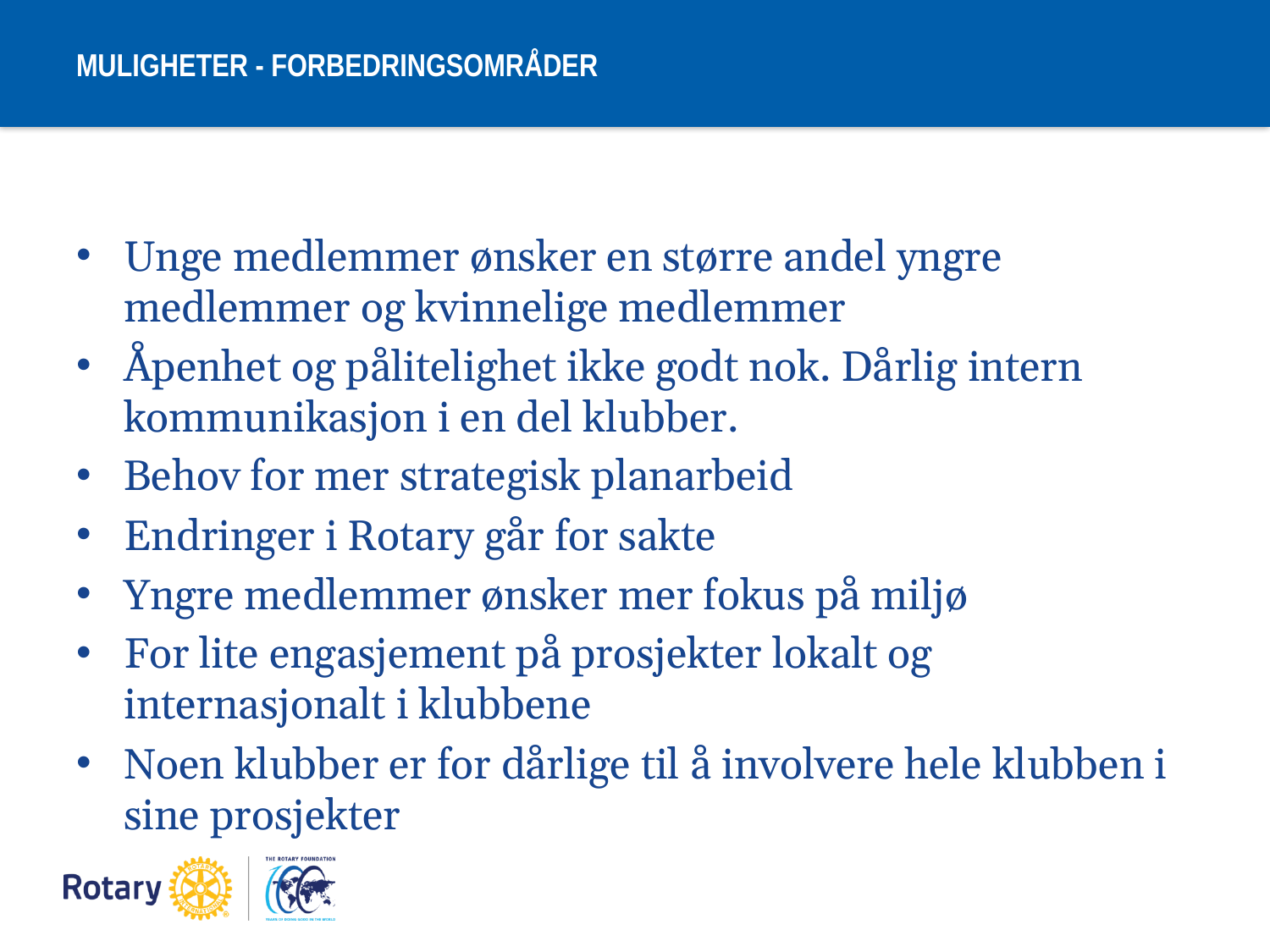

# MULIGHETER - FORBEDRINGSOMRÅDER
Unge medlemmer ønsker en større andel yngre medlemmer og kvinnelige medlemmer
Åpenhet og pålitelighet ikke godt nok. Dårlig intern kommunikasjon i en del klubber.
Behov for mer strategisk planarbeid
Endringer i Rotary går for sakte
Yngre medlemmer ønsker mer fokus på miljø
For lite engasjement på prosjekter lokalt og internasjonalt i klubbene
Noen klubber er for dårlige til å involvere hele klubben i sine prosjekter